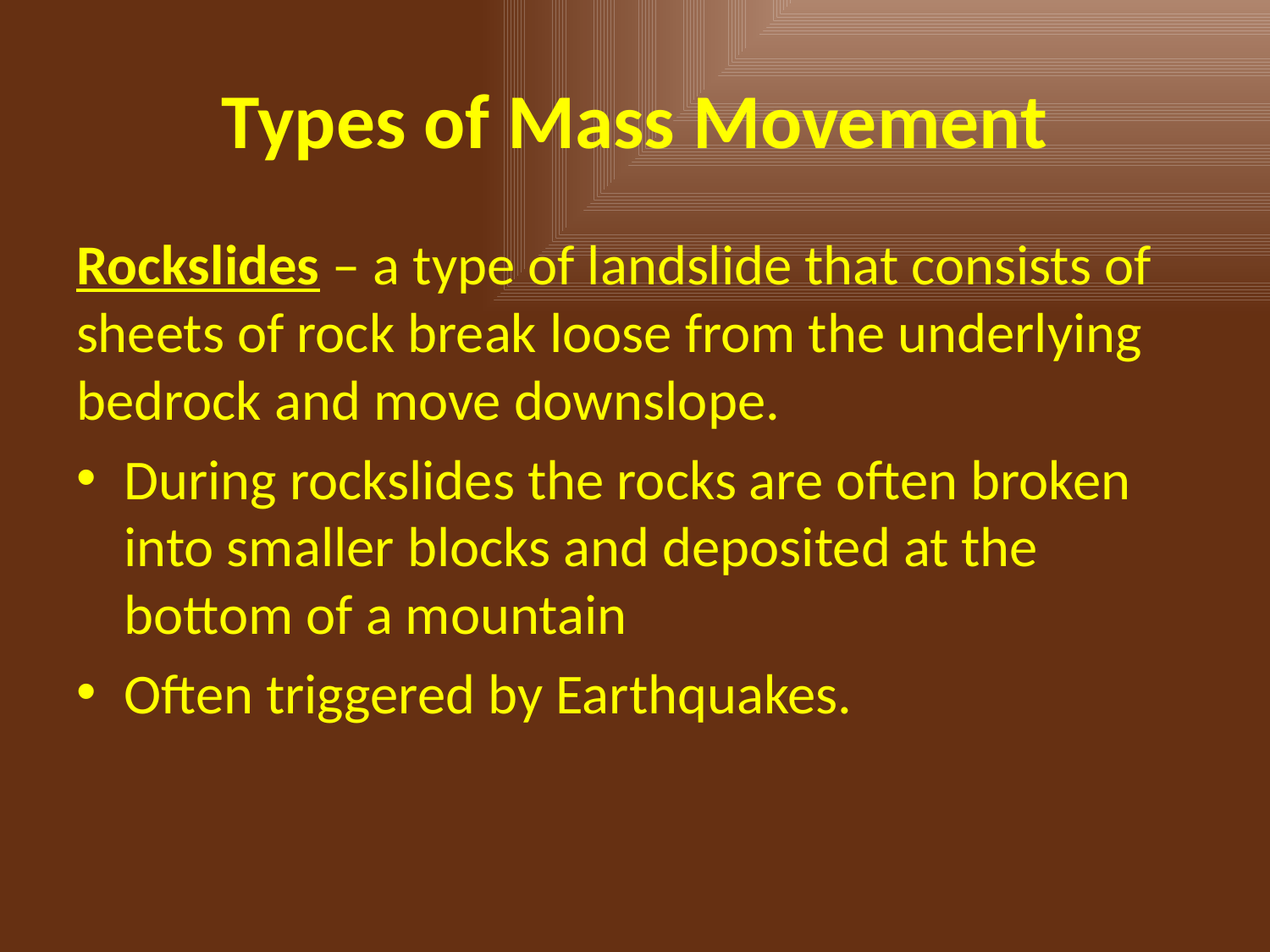

# Types of Mass Movement
Rockslides – a type of landslide that consists of sheets of rock break loose from the underlying bedrock and move downslope.
During rockslides the rocks are often broken into smaller blocks and deposited at the bottom of a mountain
Often triggered by Earthquakes.